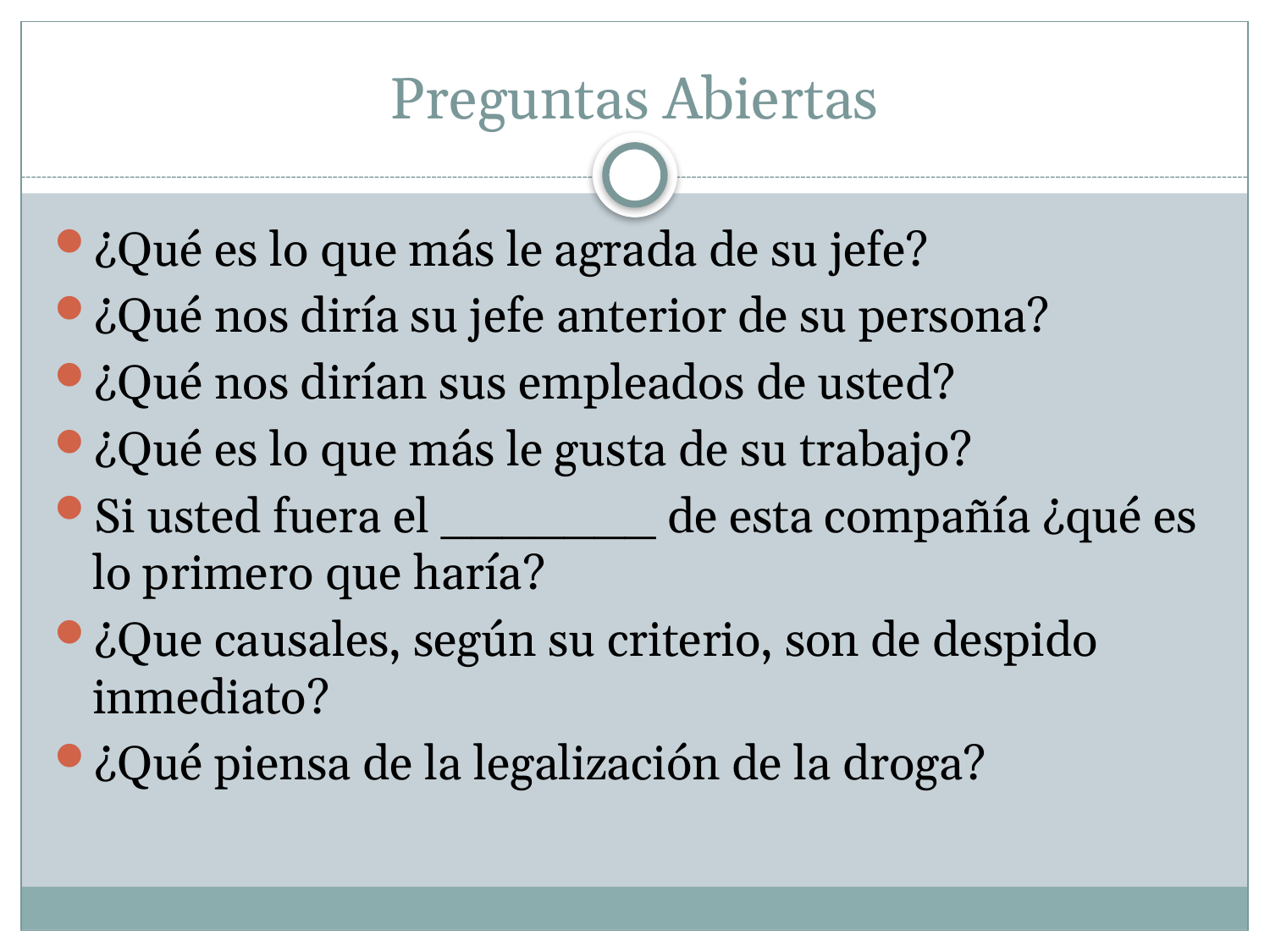

# Preguntas Abiertas
¿Qué es lo que más le agrada de su jefe?
¿Qué nos diría su jefe anterior de su persona?
¿Qué nos dirían sus empleados de usted?
¿Qué es lo que más le gusta de su trabajo?
Si usted fuera el _______ de esta compañía ¿qué es lo primero que haría?
¿Que causales, según su criterio, son de despido inmediato?
¿Qué piensa de la legalización de la droga?